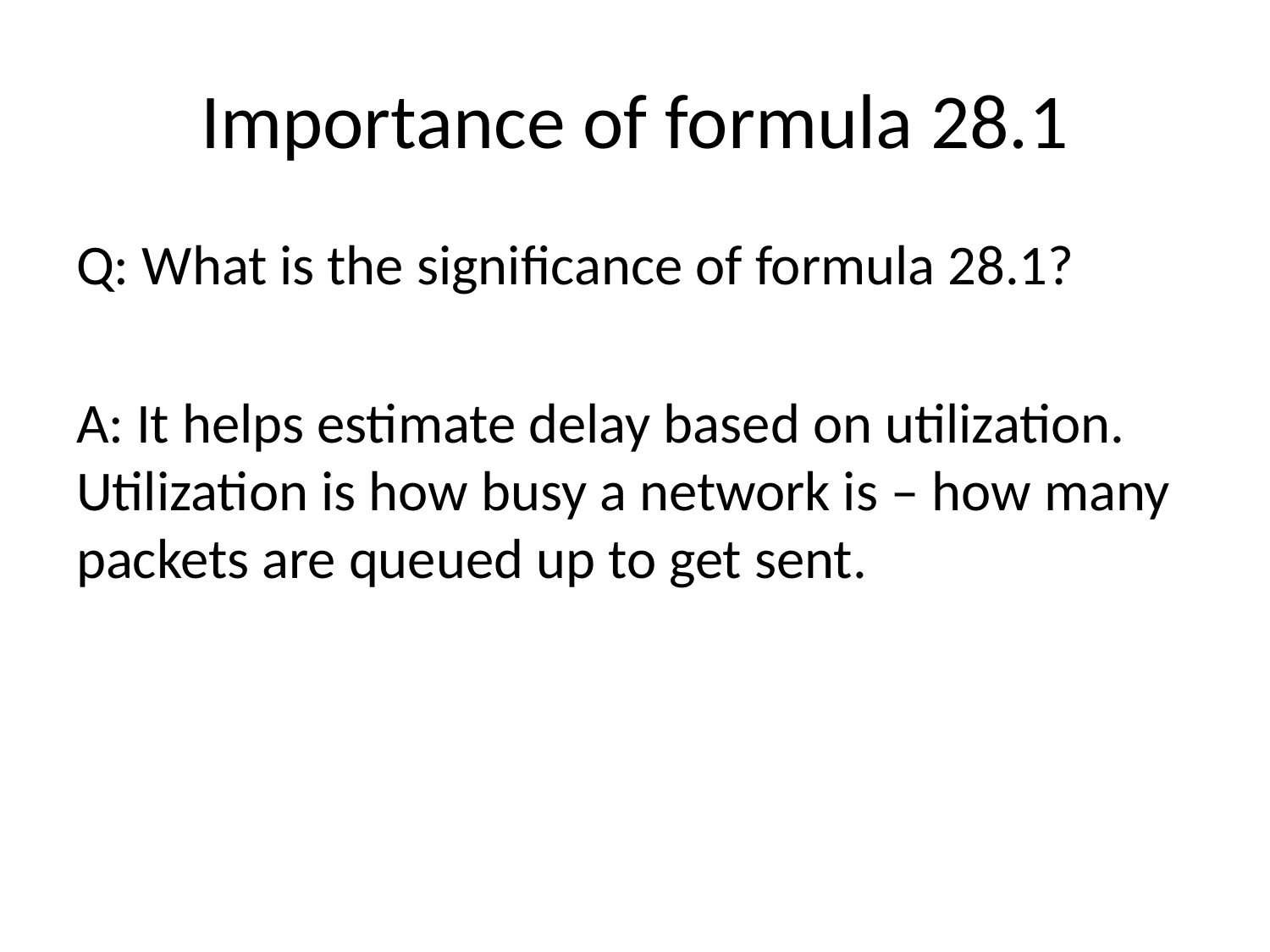

# Importance of formula 28.1
Q: What is the significance of formula 28.1?

A: It helps estimate delay based on utilization.  Utilization is how busy a network is – how many packets are queued up to get sent.